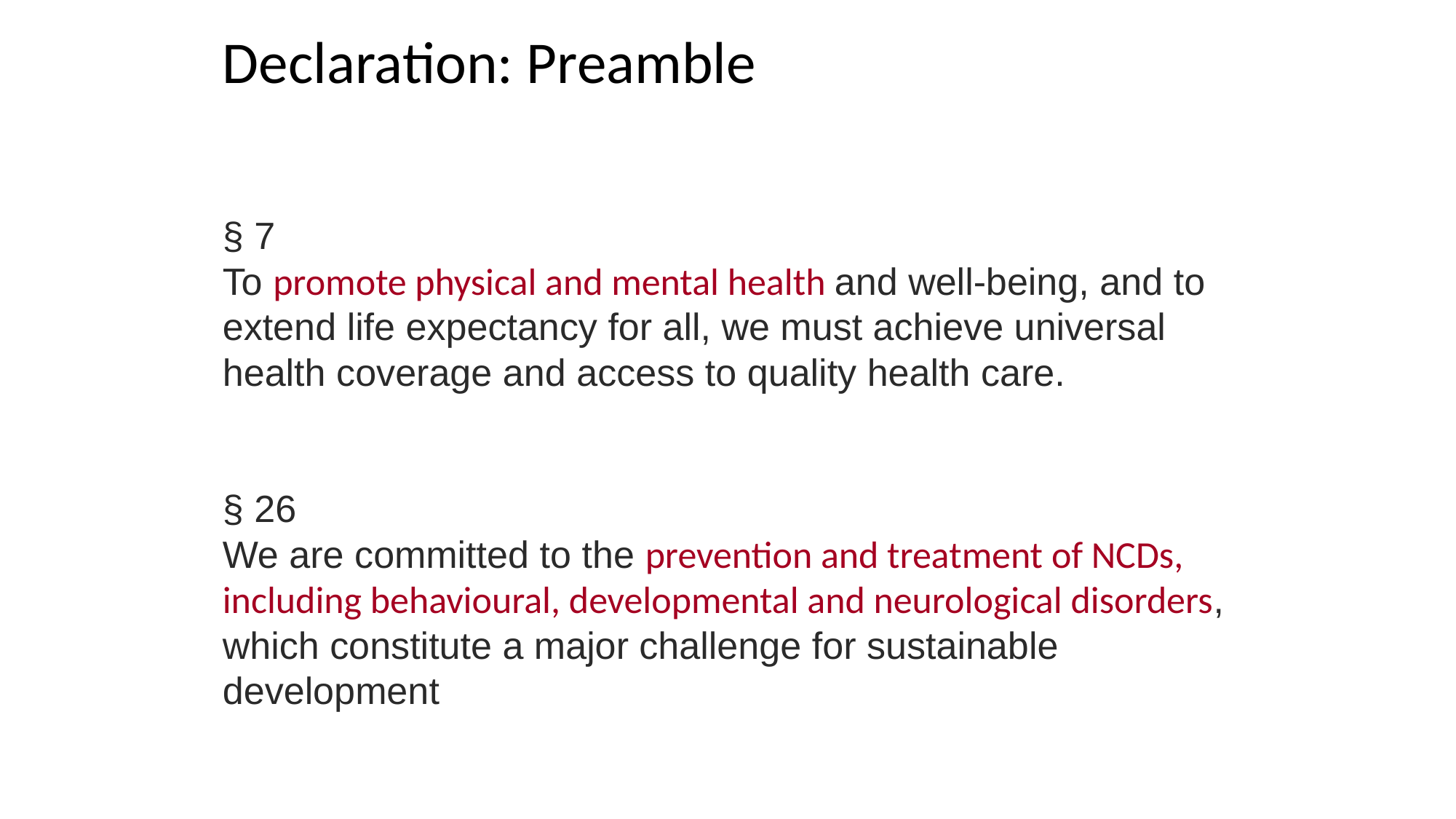

Declaration: Preamble

§ 7
To promote physical and mental health and well-being, and to extend life expectancy for all, we must achieve universal health coverage and access to quality health care.

§ 26
We are committed to the prevention and treatment of NCDs, including behavioural, developmental and neurological disorders, which constitute a major challenge for sustainable development